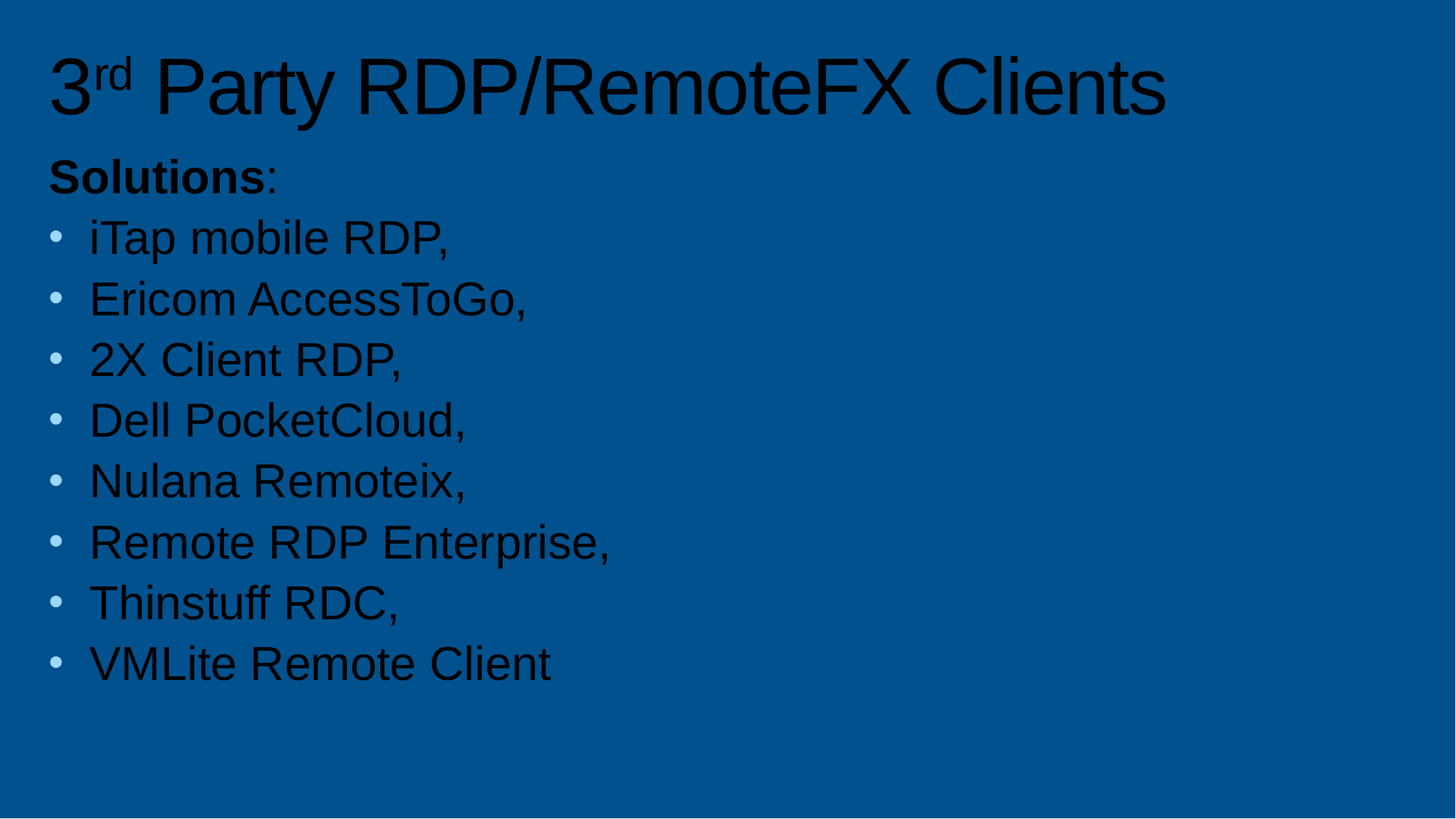

# 3rd Party RDP/RemoteFX Clients
Solutions:
iTap mobile RDP,
Ericom AccessToGo,
2X Client RDP,
Dell PocketCloud,
Nulana Remoteix,
Remote RDP Enterprise,
Thinstuff RDC,
VMLite Remote Client